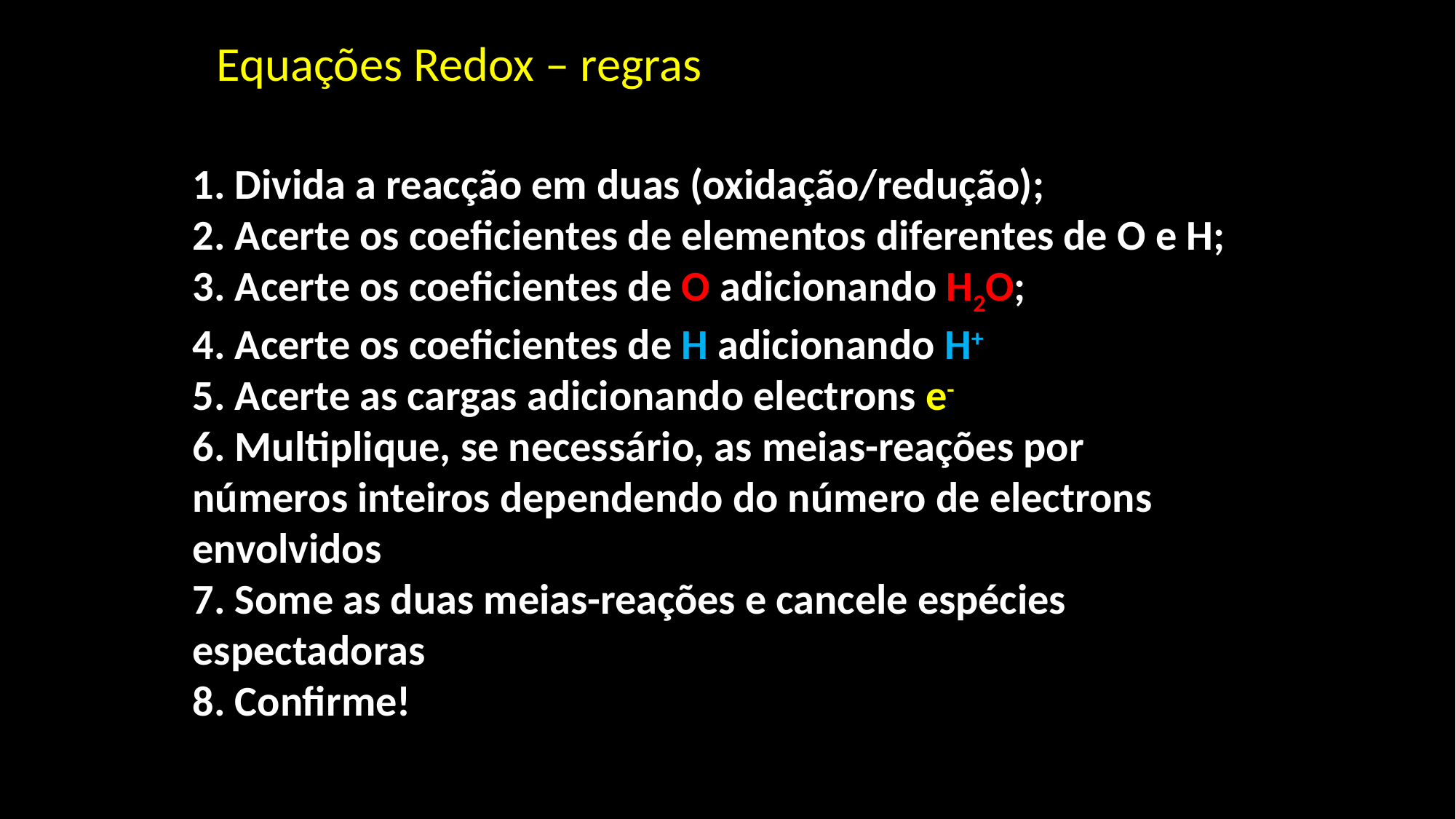

Equações Redox – regras
1. Divida a reacção em duas (oxidação/redução);
2. Acerte os coeficientes de elementos diferentes de O e H;
3. Acerte os coeficientes de O adicionando H2O;
4. Acerte os coeficientes de H adicionando H+
5. Acerte as cargas adicionando electrons e-
6. Multiplique, se necessário, as meias-reações por números inteiros dependendo do número de electrons envolvidos
7. Some as duas meias-reações e cancele espécies
espectadoras
8. Confirme!